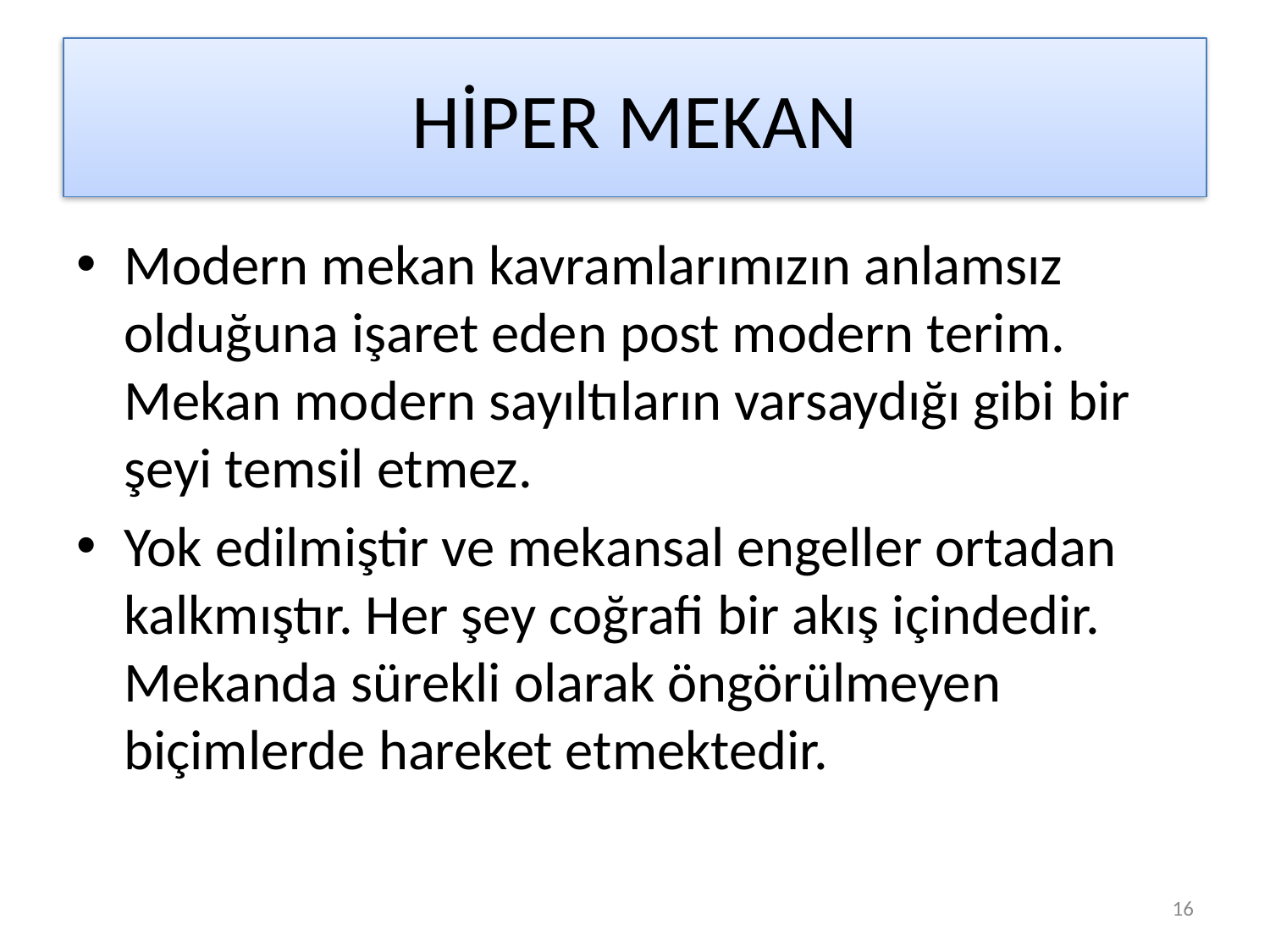

# HİPER MEKAN
Modern mekan kavramlarımızın anlamsız olduğuna işaret eden post modern terim. Mekan modern sayıltıların varsaydığı gibi bir şeyi temsil etmez.
Yok edilmiştir ve mekansal engeller ortadan kalkmıştır. Her şey coğrafi bir akış içindedir. Mekanda sürekli olarak öngörülmeyen biçimlerde hareket etmektedir.
16